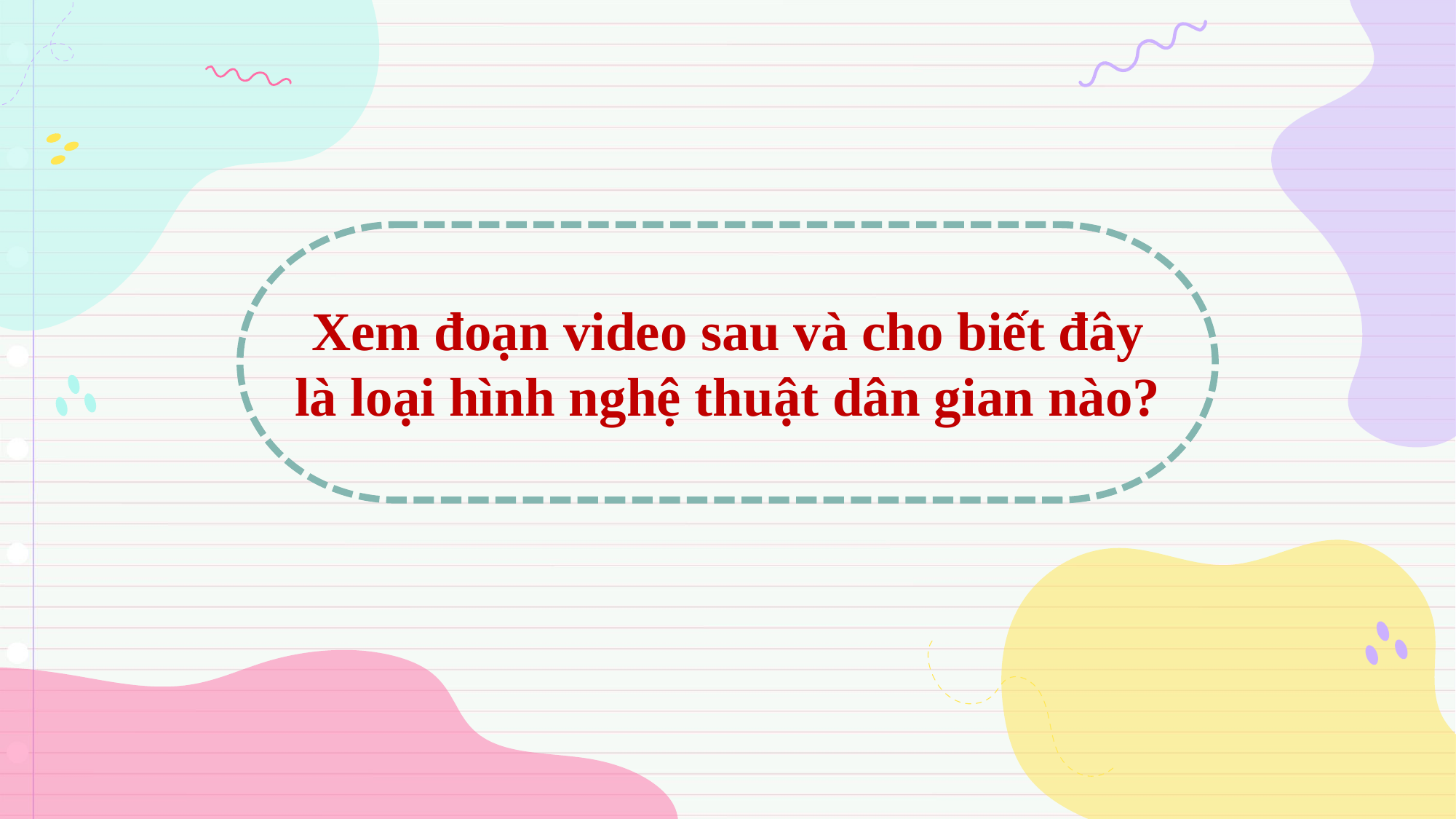

Xem đoạn video sau và cho biết đây là loại hình nghệ thuật dân gian nào?